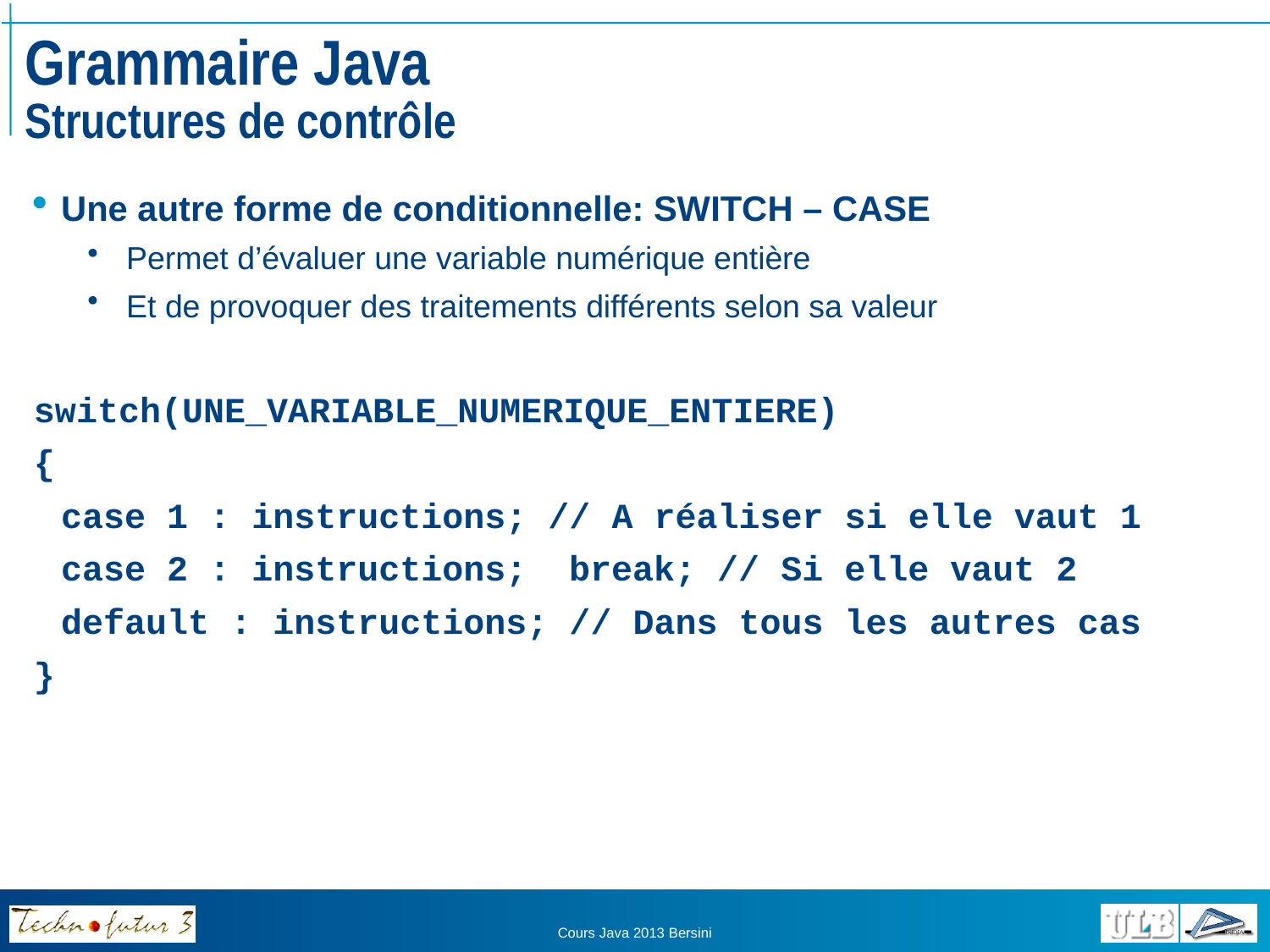

# Grammaire Java Structures de contrôle
Une autre forme de conditionnelle: SWITCH – CASE
Permet d’évaluer une variable numérique entière
Et de provoquer des traitements différents selon sa valeur

switch(UNE_VARIABLE_NUMERIQUE_ENTIERE)
{
	case 1 : instructions; // A réaliser si elle vaut 1
	case 2 : instructions;	break; // Si elle vaut 2
	default : instructions; // Dans tous les autres cas
}
Cours Java 2013 Bersini